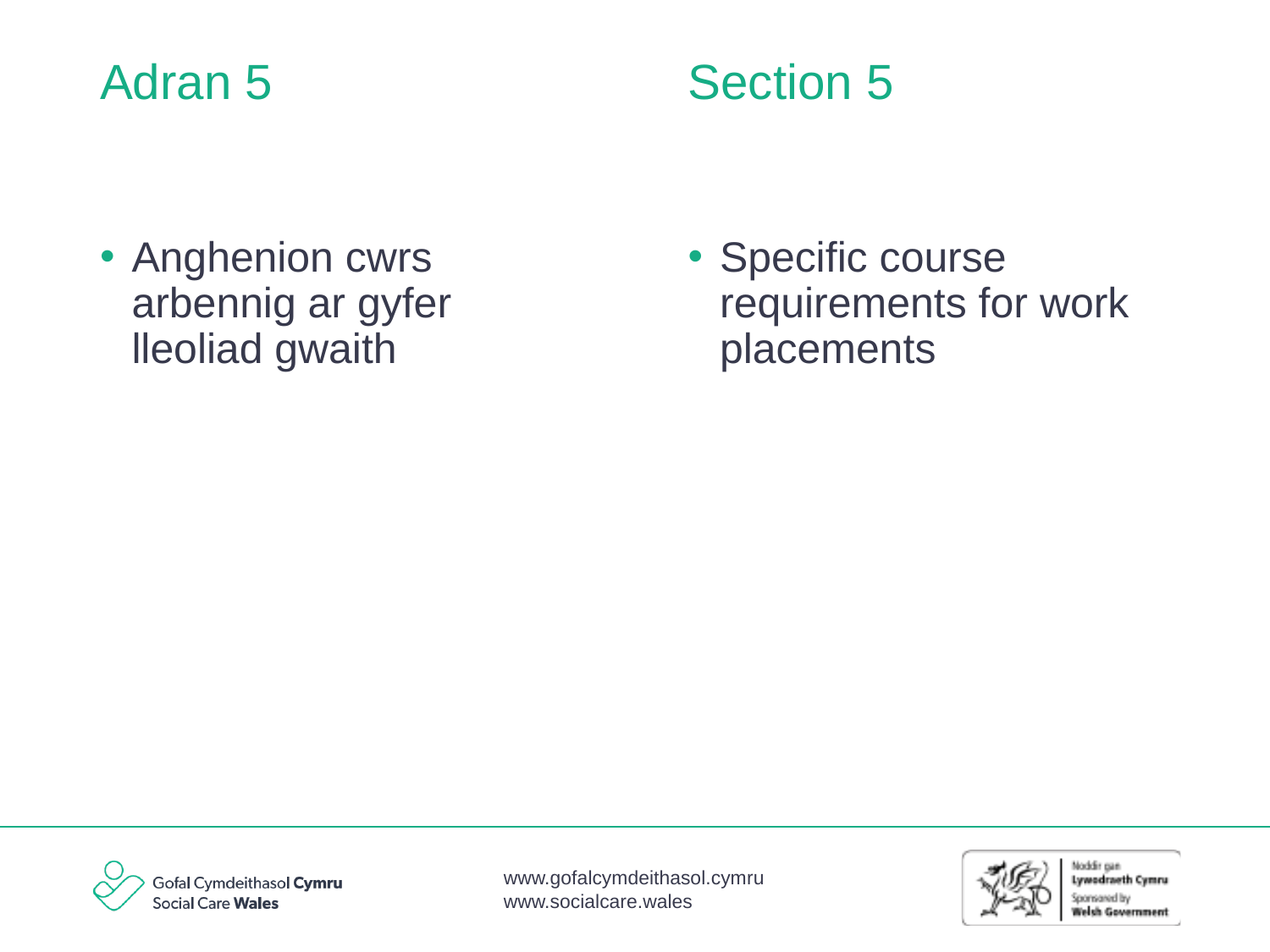

Section 5
# Adran 5
Anghenion cwrs arbennig ar gyfer lleoliad gwaith
Specific course requirements for work placements